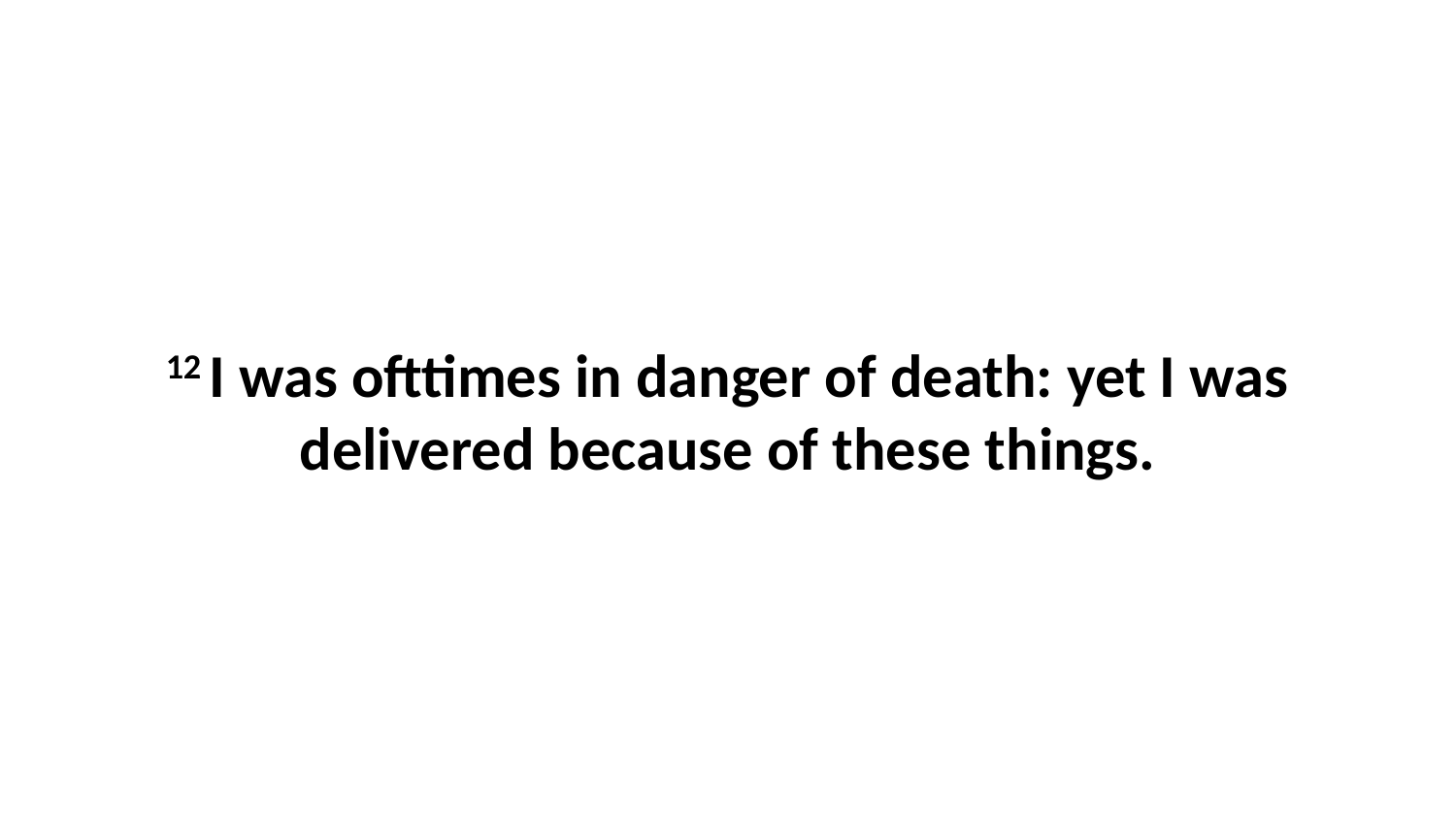

12 I was ofttimes in danger of death: yet I was delivered because of these things.